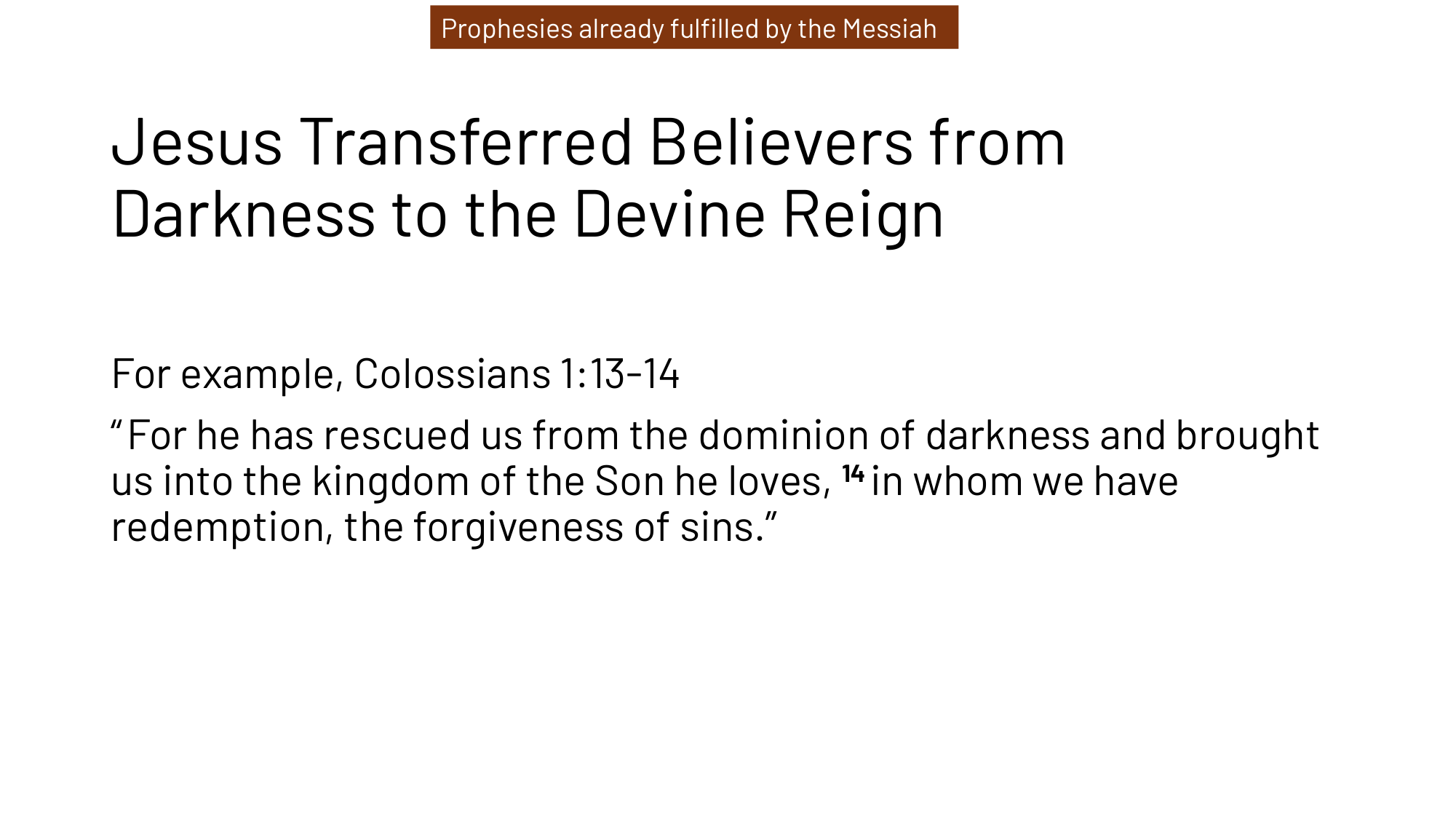

Prophesies already fulfilled by the Messiah
# Jesus Transferred Believers from Darkness to the Devine Reign

For example, Colossians 1:13-14
“ For he has rescued us from the dominion of darkness and brought us into the kingdom of the Son he loves, 14 in whom we have redemption, the forgiveness of sins.”